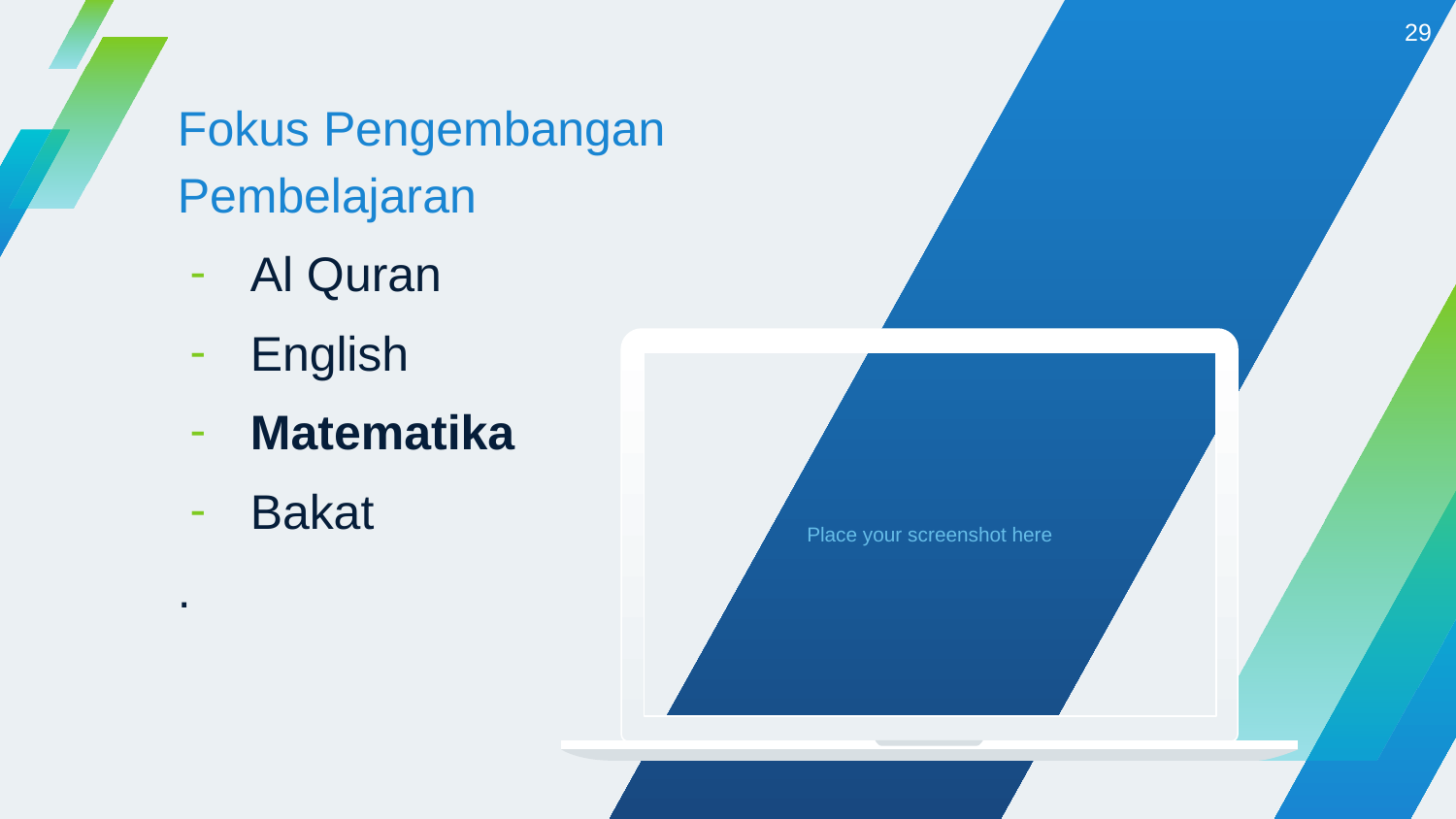

29

Fokus Pengembangan Pembelajaran
Al Quran
English
Matematika
Bakat
.

Place your screenshot here